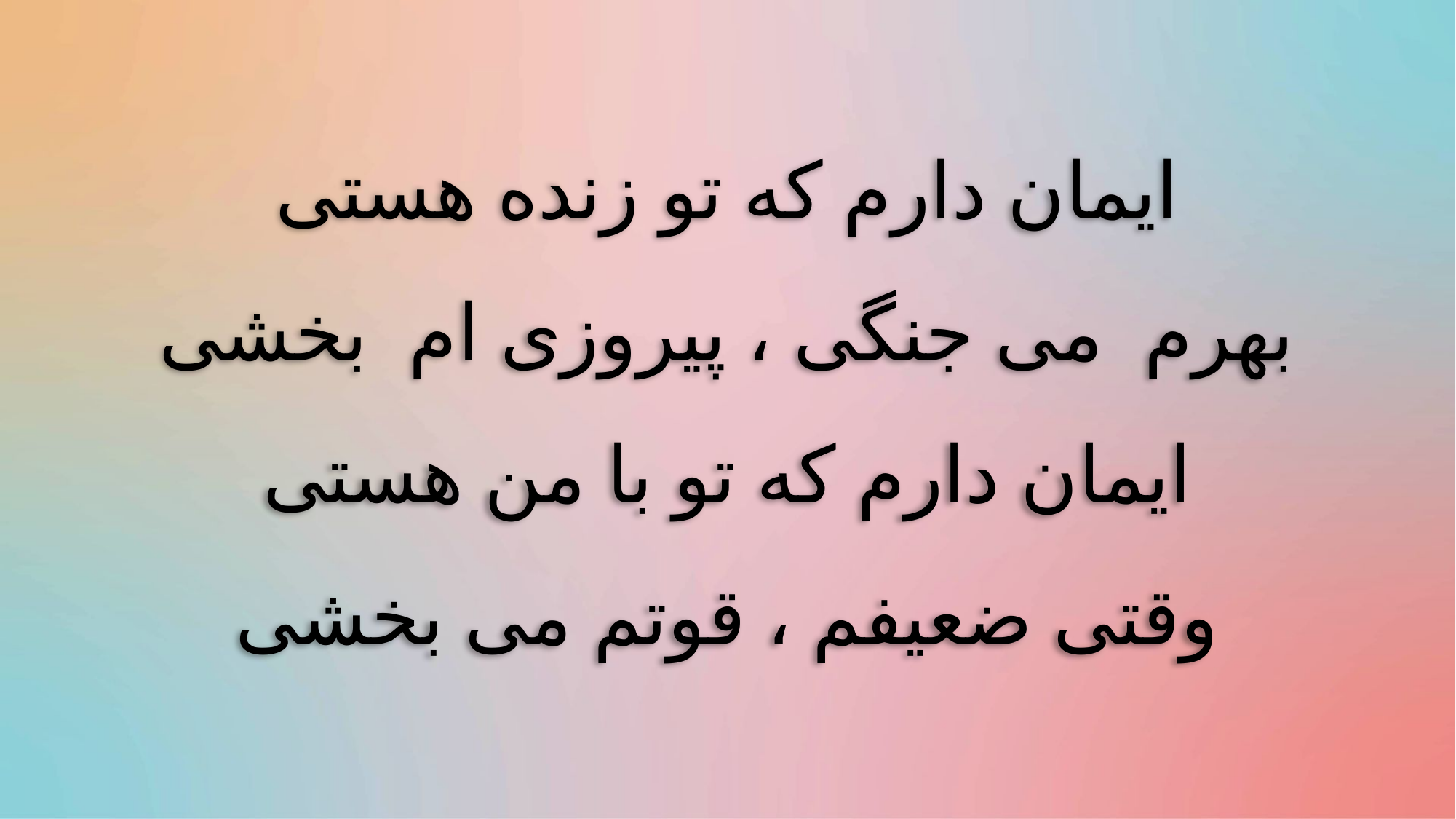

ایمان دارم که تو زنده هستی
بهرم  می جنگی ، پیروزی ام  بخشی
ایمان دارم که تو با من هستی
وقتی ضعیفم ، قوتم می بخشی